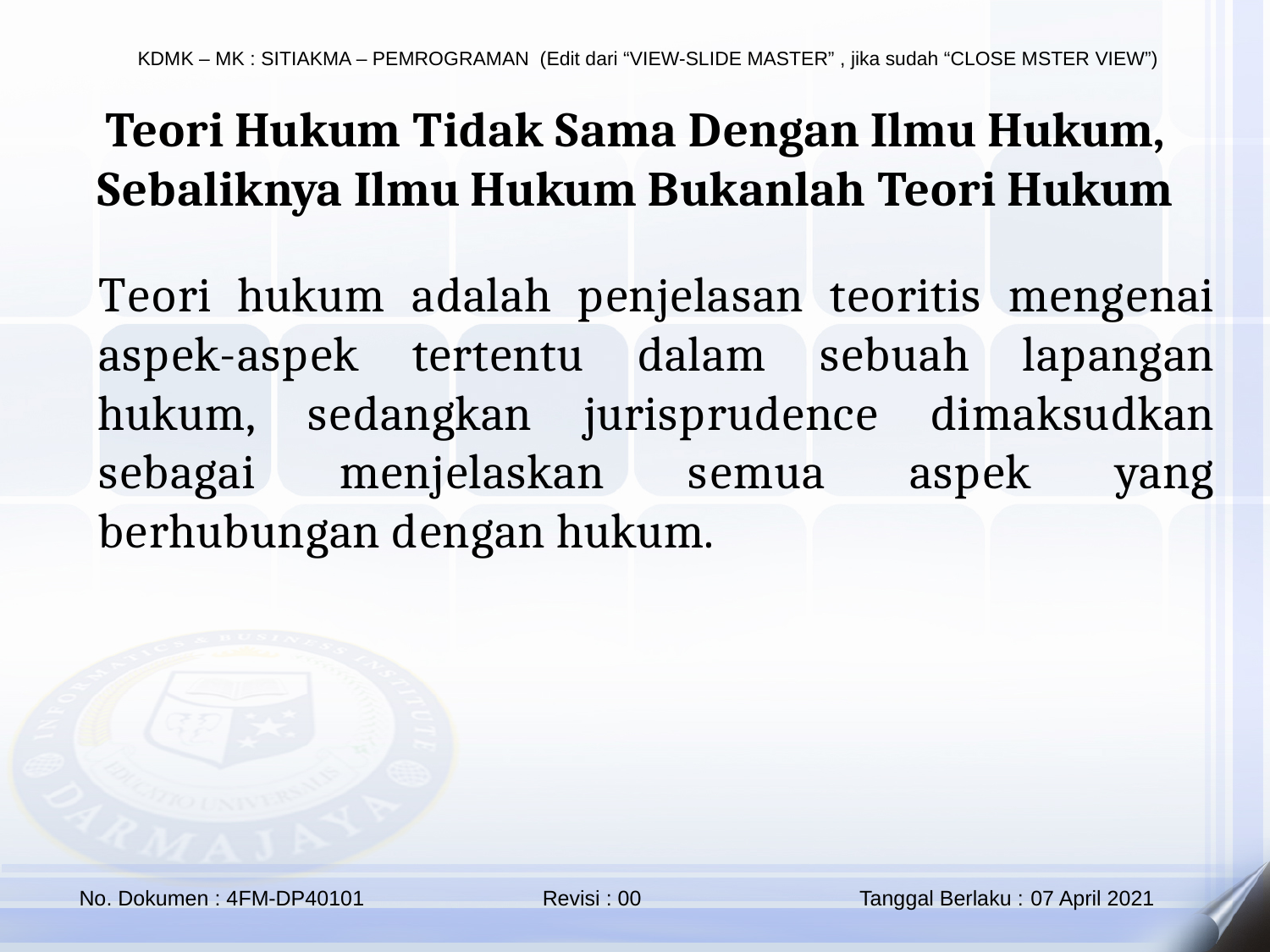

Teori Hukum Tidak Sama Dengan Ilmu Hukum, Sebaliknya Ilmu Hukum Bukanlah Teori Hukum
Teori hukum adalah penjelasan teoritis mengenai aspek-aspek tertentu dalam sebuah lapangan hukum, sedangkan jurisprudence dimaksudkan sebagai menjelaskan semua aspek yang berhubungan dengan hukum.